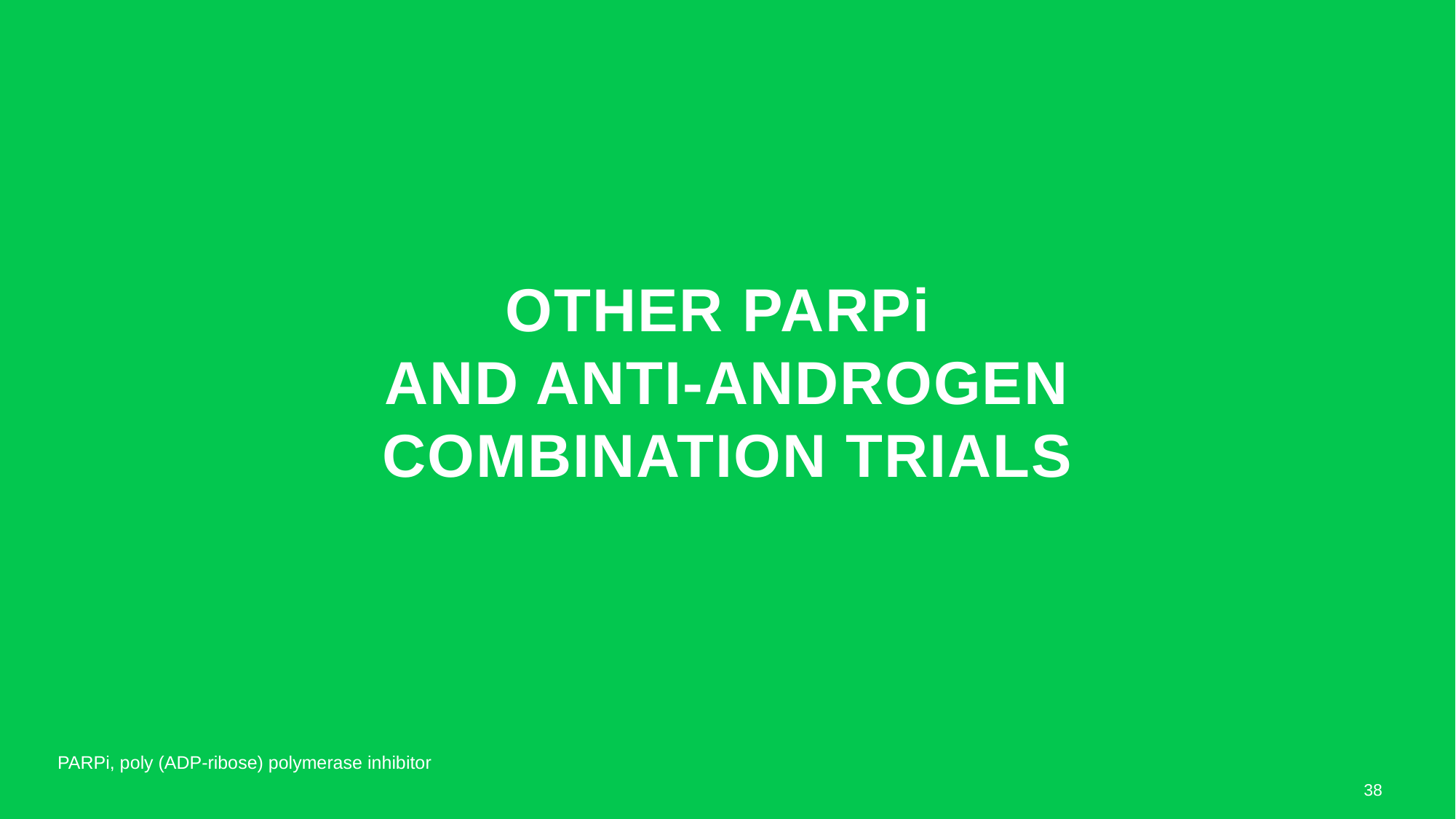

# Other parpi and anti-androgen combination trials
PARPi, poly (ADP-ribose) polymerase inhibitor
38